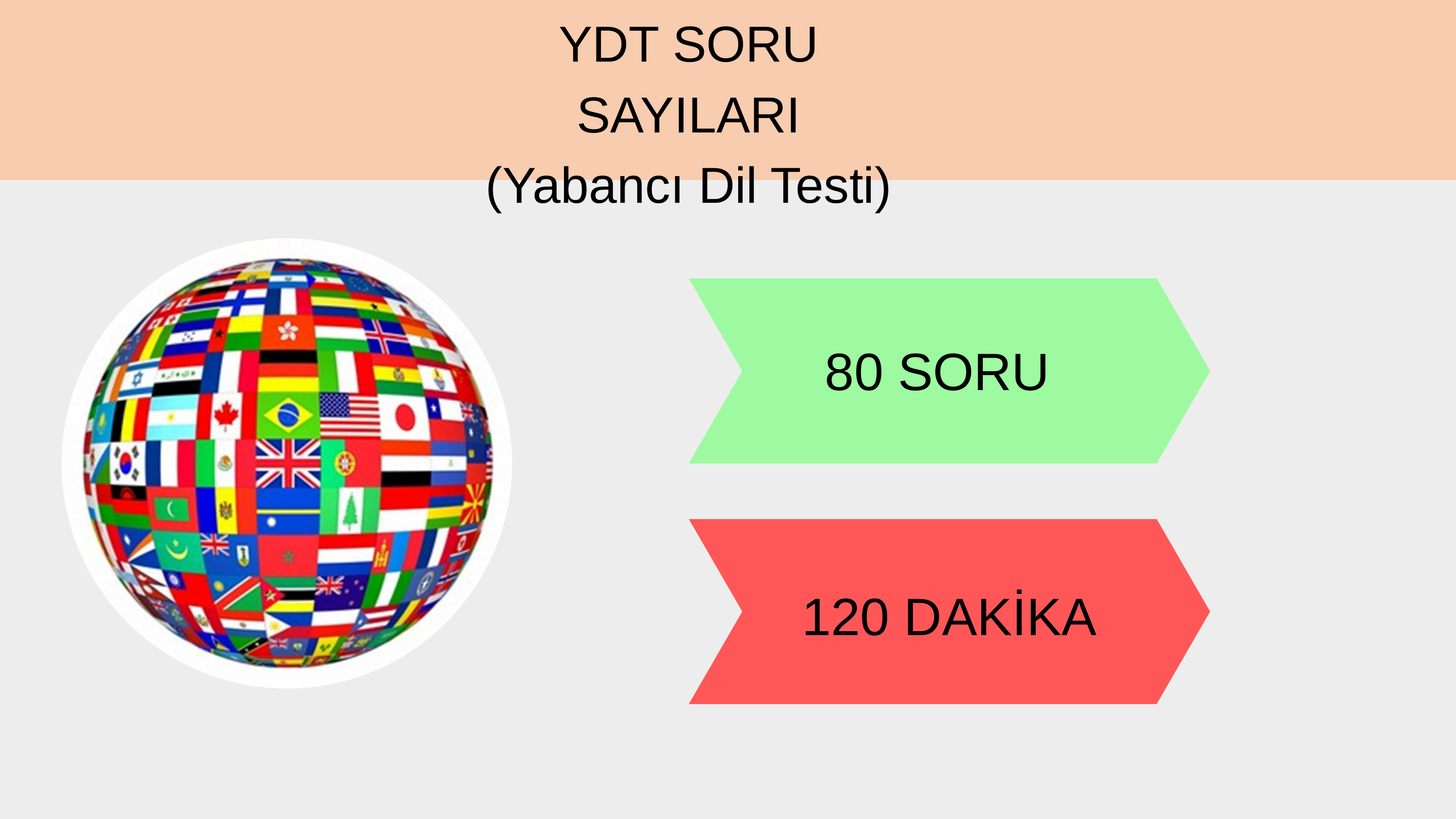

YDT SORU SAYILARI
(Yabancı Dil Testi)

80 SORU
SIIRT FINANS

120 DAKİKA